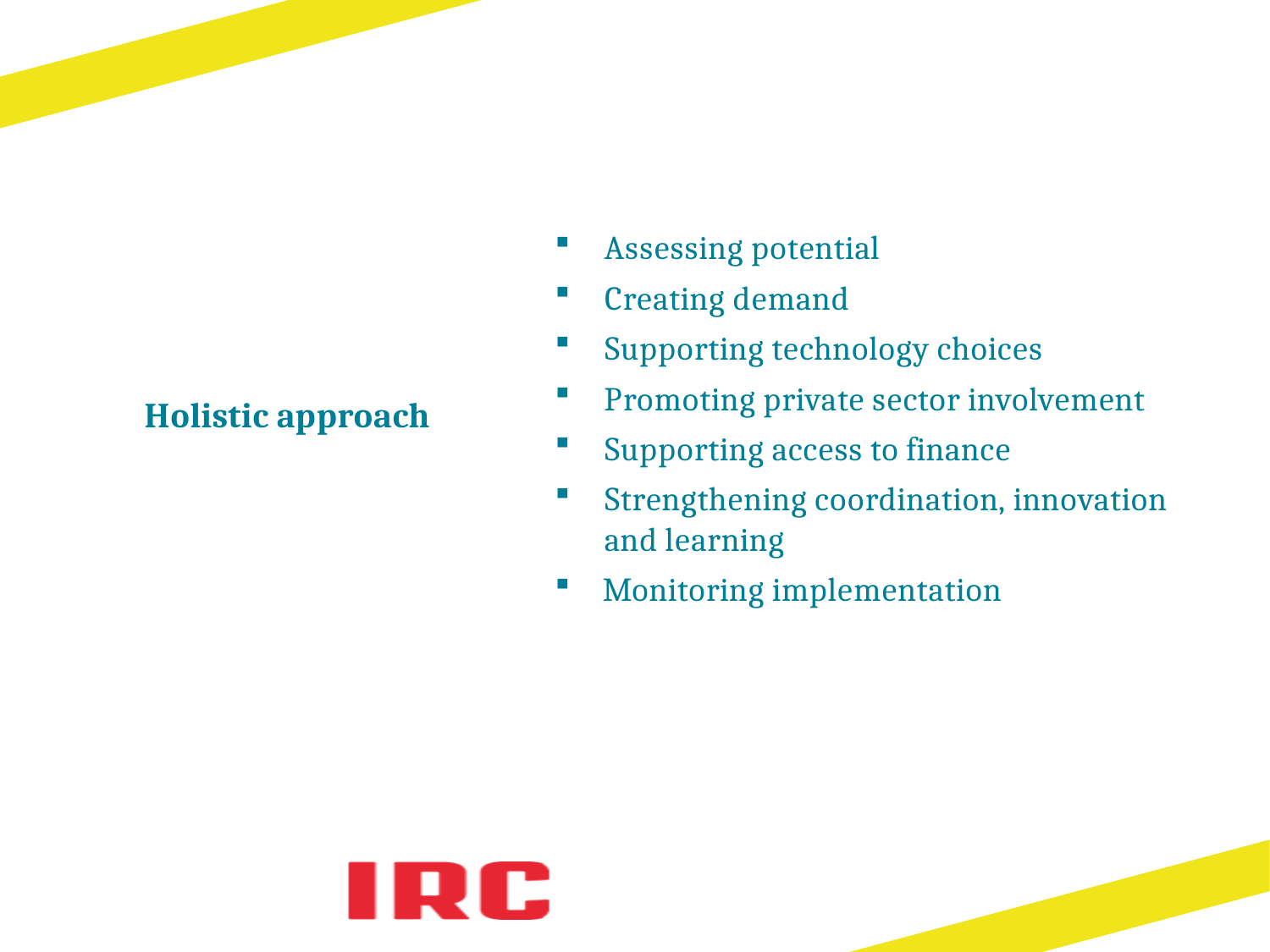

Assessing potential
Creating demand
Supporting technology choices
Promoting private sector involvement
Supporting access to finance
Strengthening coordination, innovation and learning
Monitoring implementation

# Holistic approach